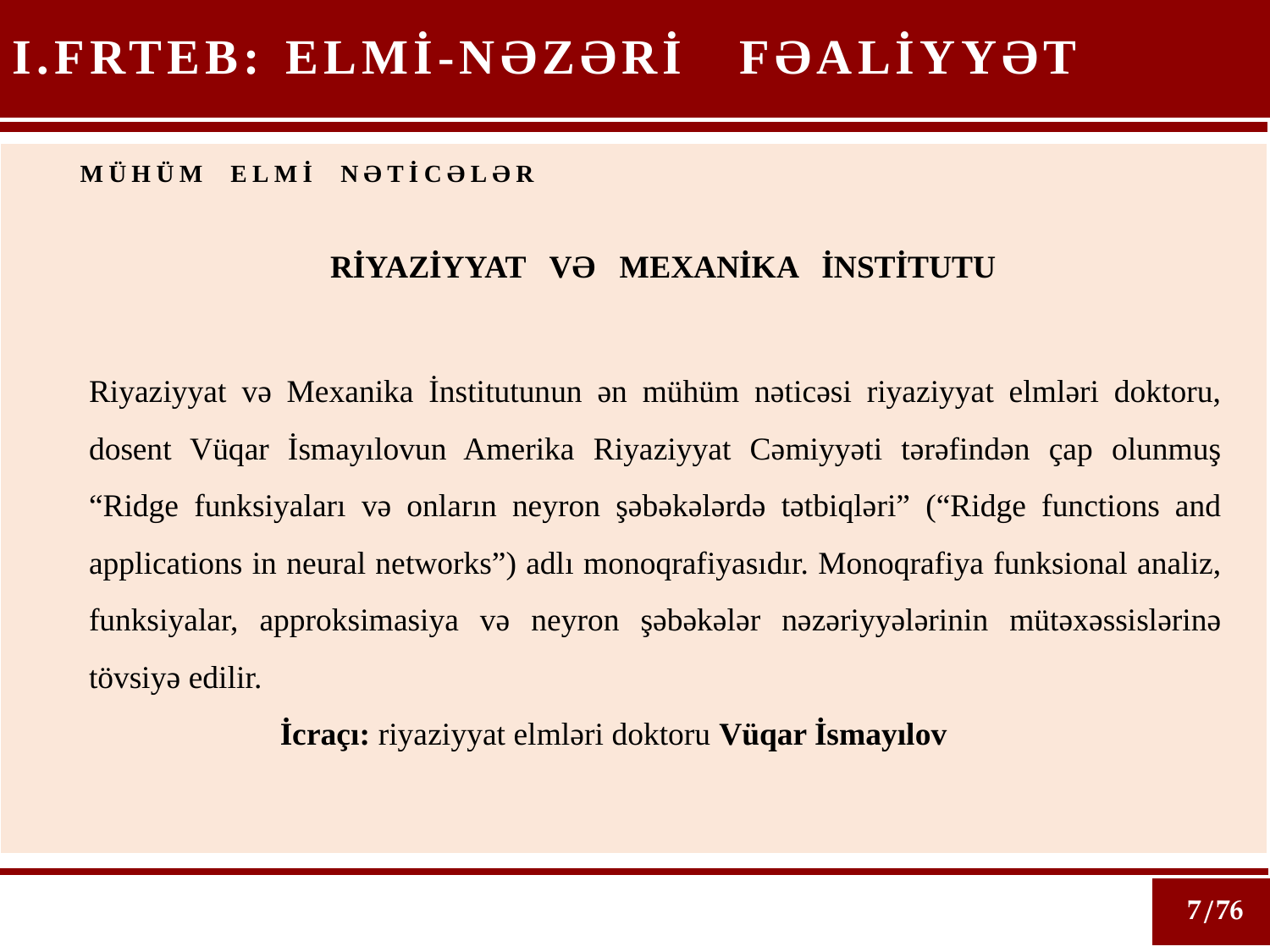

I.FRTEB:
ELMİ-NƏZƏRİ   FƏALİYYƏT

MÜHÜM  ELMİ  NƏTİCƏLƏR
RİYAZİYYAT   VƏ   MEXANİKA   İNSTİTUTU
Riyaziyyat və Mexanika İnstitutunun ən mühüm nəticəsi riyaziyyat elmləri doktoru, dosent Vüqar İsmayılovun Amerika Riyaziyyat Cəmiyyəti tərəfindən çap olunmuş “Ridge funksiyaları və onların neyron şəbəkələrdə tətbiqləri” (“Ridge functions and applications in neural networks”) adlı monoqrafiyasıdır. Monoqrafiya funksional analiz, funksiyalar, approksimasiya və neyron şəbəkələr nəzəriyyələrinin mütəxəssislərinə tövsiyə edilir.
		İcraçı: riyaziyyat elmləri doktoru Vüqar İsmayılov

7/76